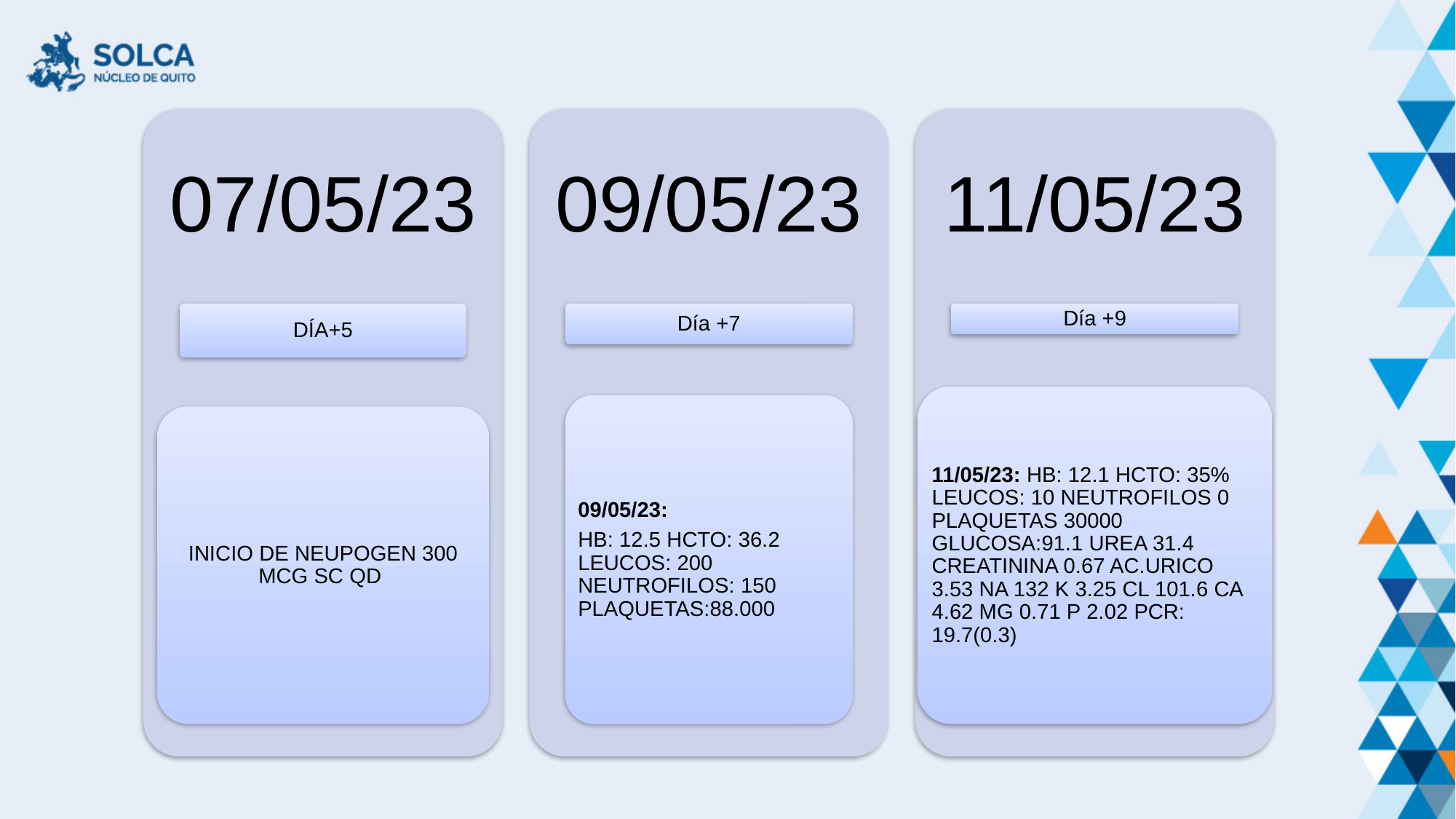

07/05/23

09/05/23

11/05/23

Día +9
Día +7
DÍA+5

11/05/23: HB: 12.1 HCTO: 35% LEUCOS: 10 NEUTROFILOS 0 PLAQUETAS 30000 GLUCOSA:91.1 UREA 31.4 CREATININA 0.67 AC.URICO 3.53 NA 132 K 3.25 CL 101.6 CA 4.62 MG 0.71 P 2.02 PCR: 19.7(0.3)
09/05/23:
HB: 12.5 HCTO: 36.2 LEUCOS: 200 NEUTROFILOS: 150 PLAQUETAS:88.000

INICIO DE NEUPOGEN 300 MCG SC QD